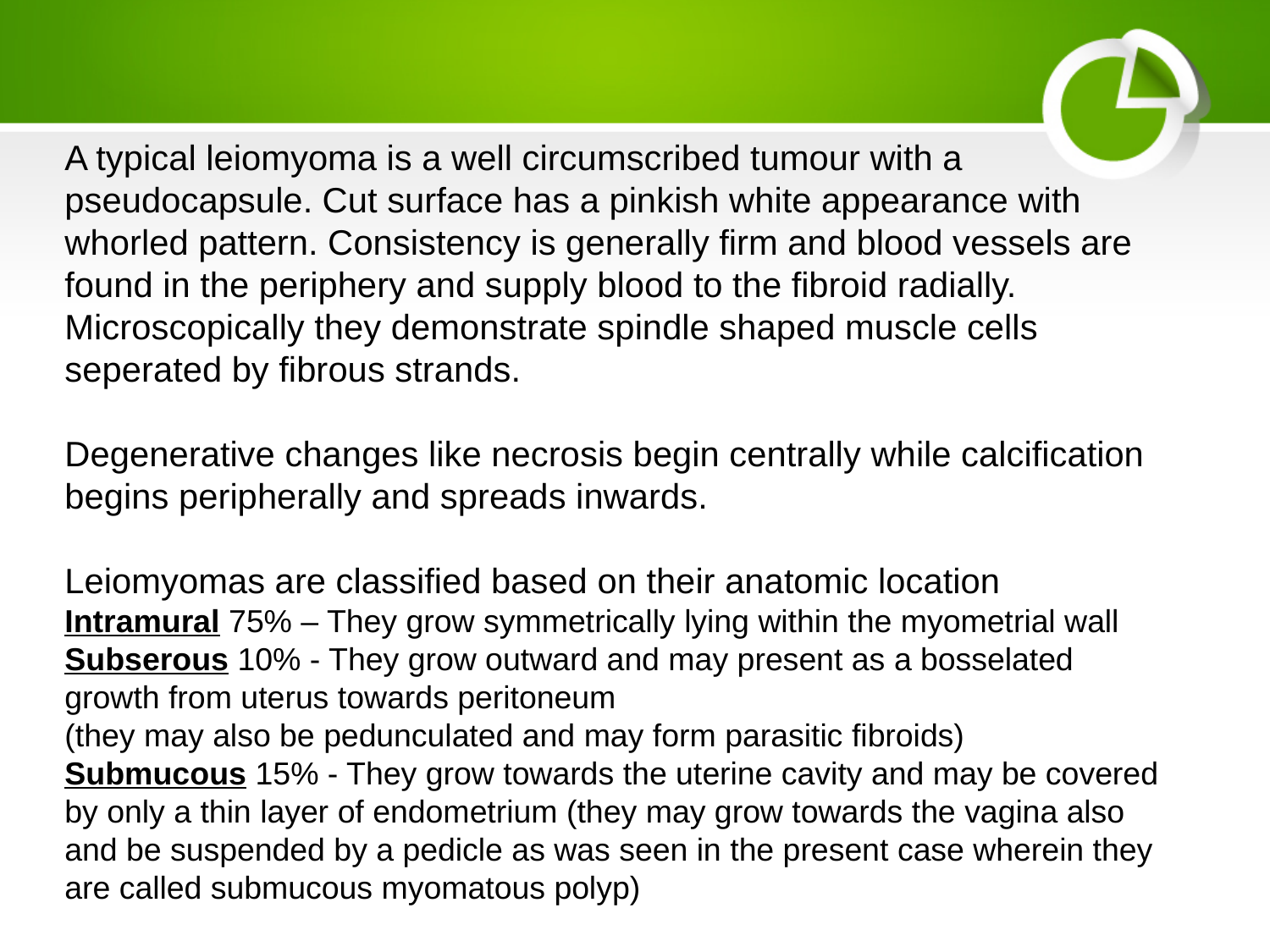

A typical leiomyoma is a well circumscribed tumour with a pseudocapsule. Cut surface has a pinkish white appearance with whorled pattern. Consistency is generally firm and blood vessels are found in the periphery and supply blood to the fibroid radially.
Microscopically they demonstrate spindle shaped muscle cells seperated by fibrous strands.

Degenerative changes like necrosis begin centrally while calcification begins peripherally and spreads inwards.

Leiomyomas are classified based on their anatomic location
Intramural 75% – They grow symmetrically lying within the myometrial wall
Subserous 10% - They grow outward and may present as a bosselated growth from uterus towards peritoneum
(they may also be pedunculated and may form parasitic fibroids)
Submucous 15% - They grow towards the uterine cavity and may be covered by only a thin layer of endometrium (they may grow towards the vagina also and be suspended by a pedicle as was seen in the present case wherein they are called submucous myomatous polyp)